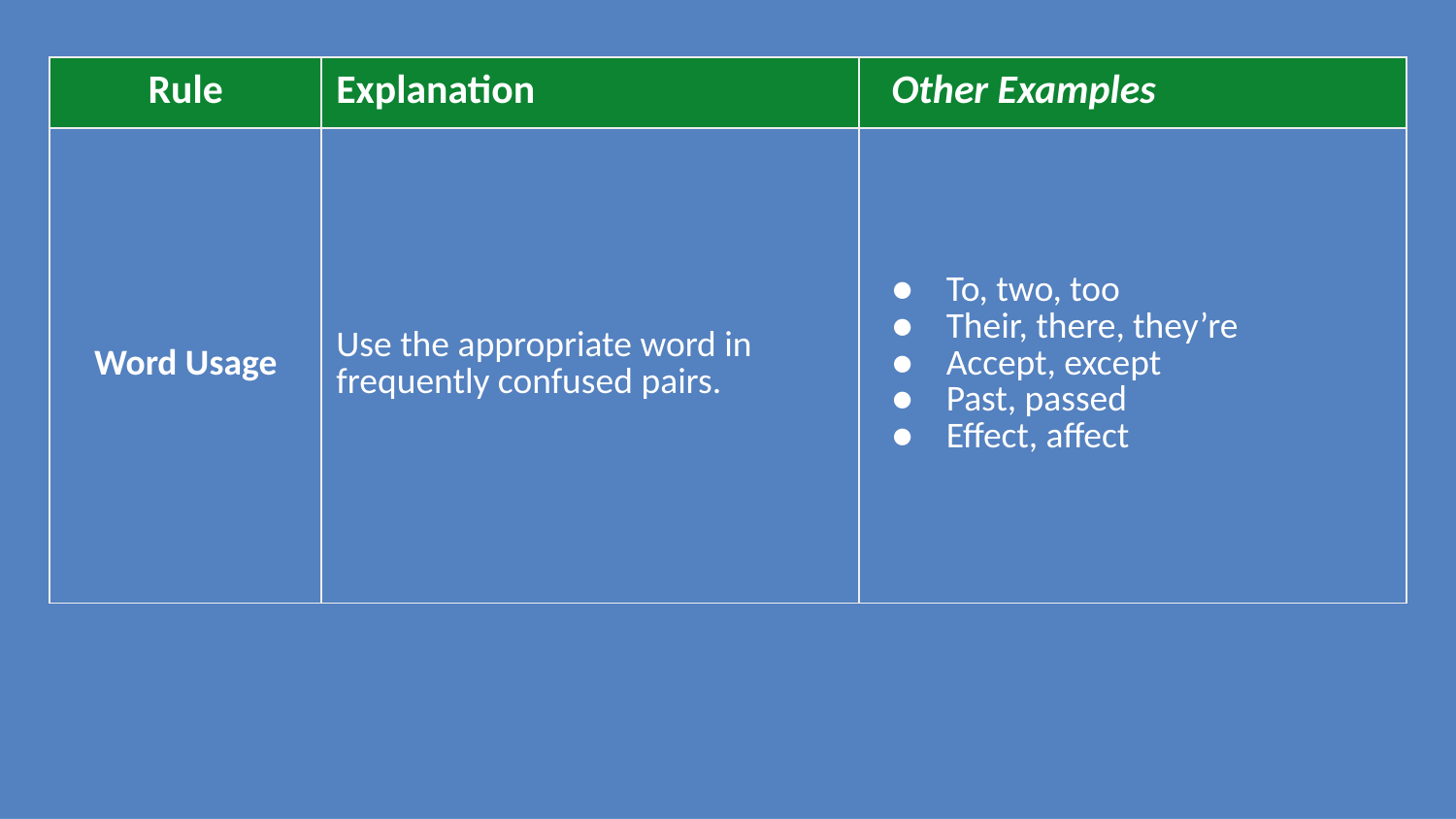

| Rule | Explanation | Other Examples |
| --- | --- | --- |
| Word Usage | Use the appropriate word in frequently confused pairs. | To, two, too Their, there, they’re Accept, except Past, passed Effect, affect |